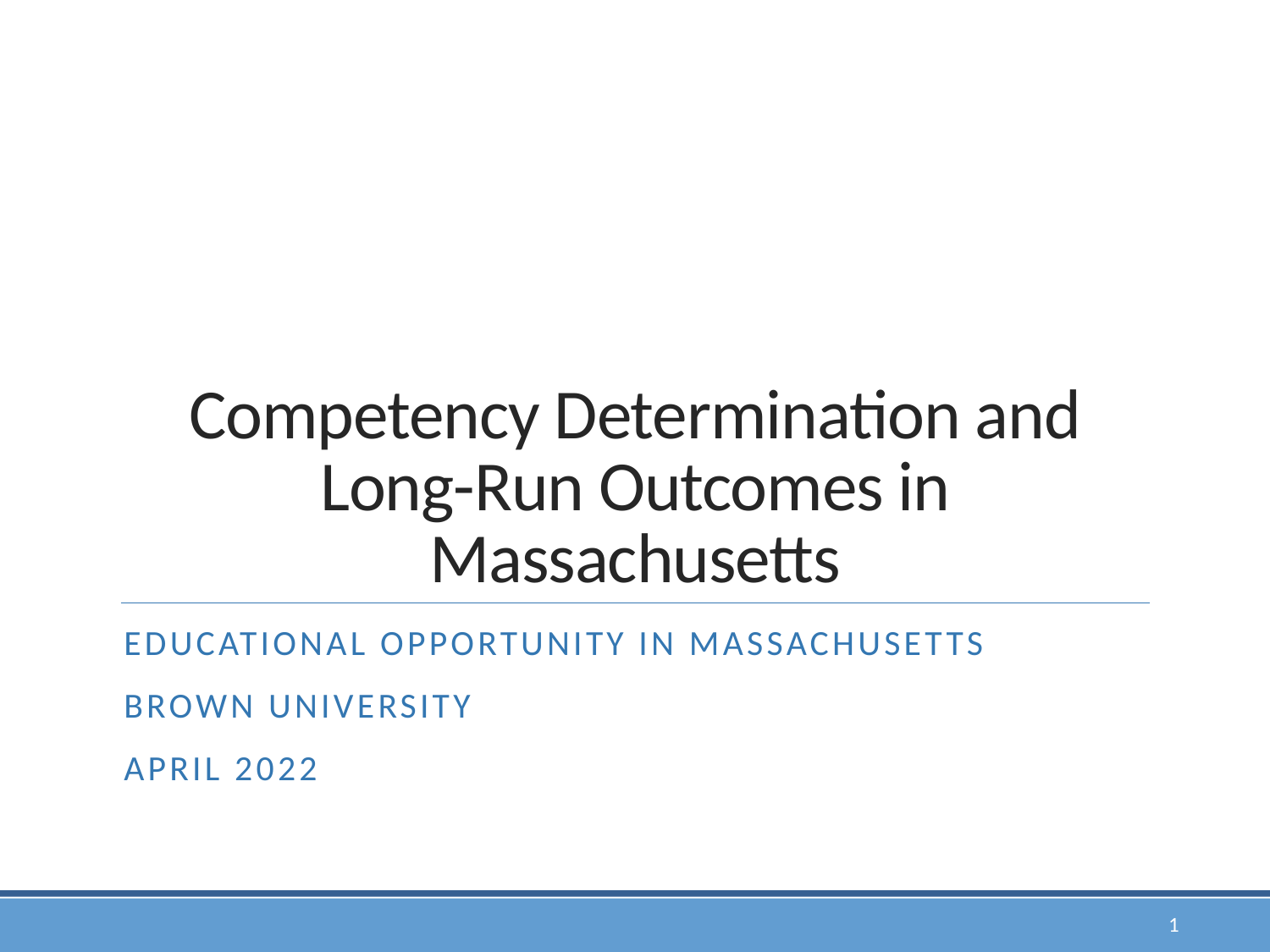

# Competency Determination and Long-Run Outcomes in Massachusetts
Educational Opportunity in Massachusetts
Brown university
April 2022